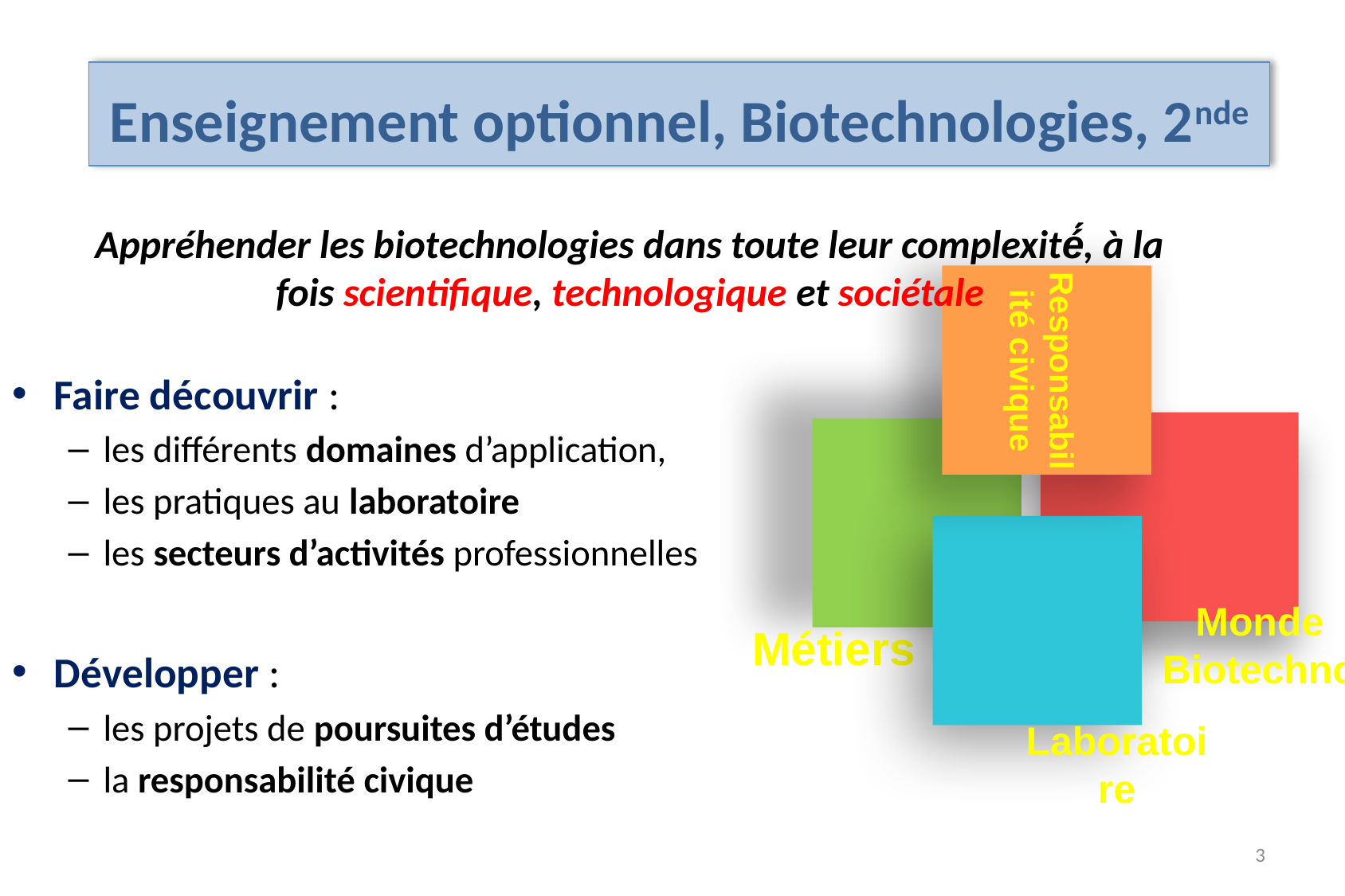

#
Enseignement optionnel, Biotechnologies, 2nde

Appréhender les biotechnologies dans toute leur complexité́, à la fois scientifique, technologique et sociétale
Responsabilité civique

Faire découvrir :
les différents domaines d’application,
les pratiques au laboratoire
les secteurs d’activités professionnelles

Développer :
les projets de poursuites d’études
la responsabilité civique

Métiers
Monde
Biotechno

Laboratoire
3